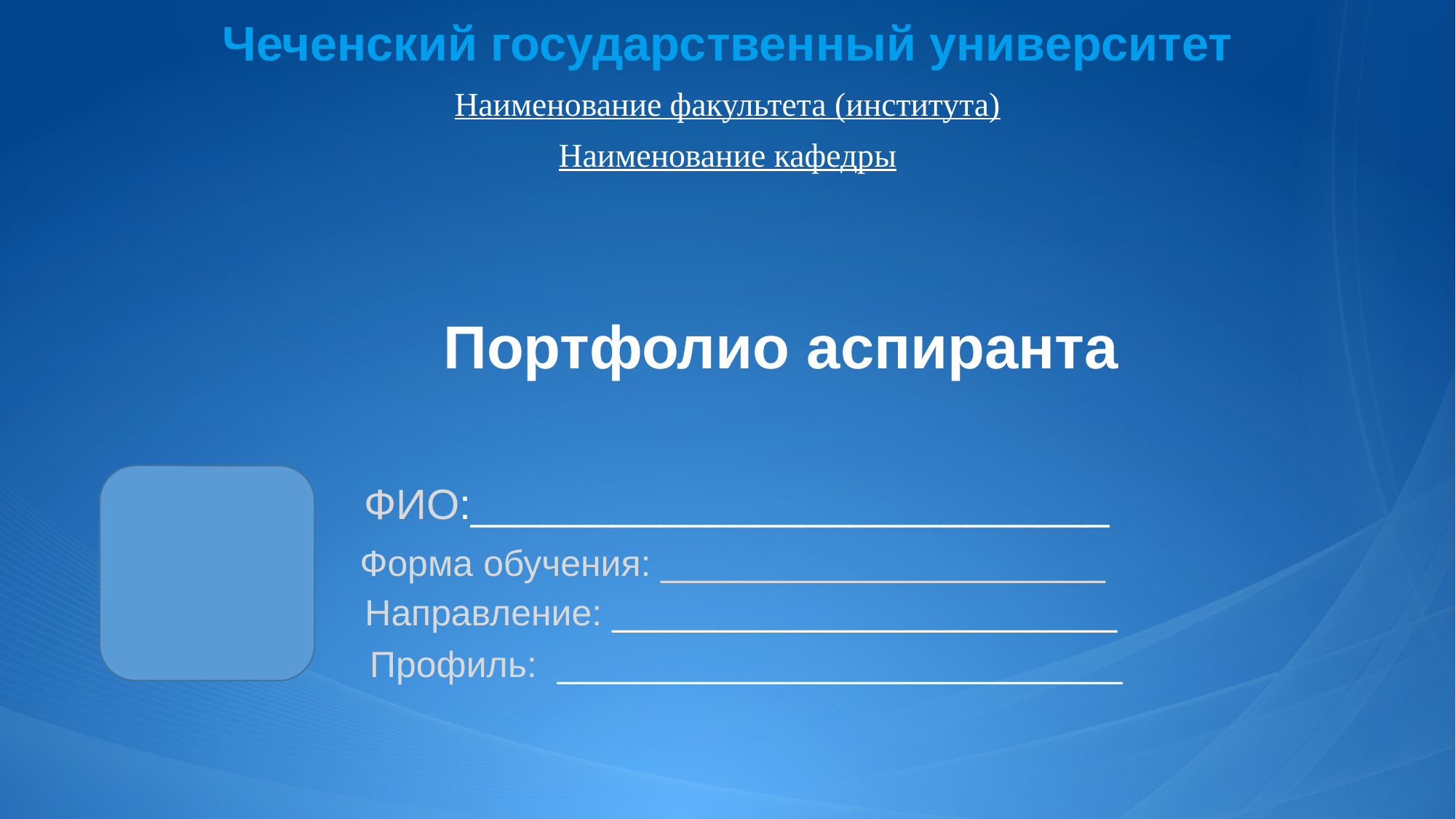

Чеченский государственный университет
Наименование факультета (института)
Наименование кафедры
Портфолио аспиранта

ФИО:___________________________
Форма обучения: ______________________
Направление: _________________________
Профиль:  ____________________________